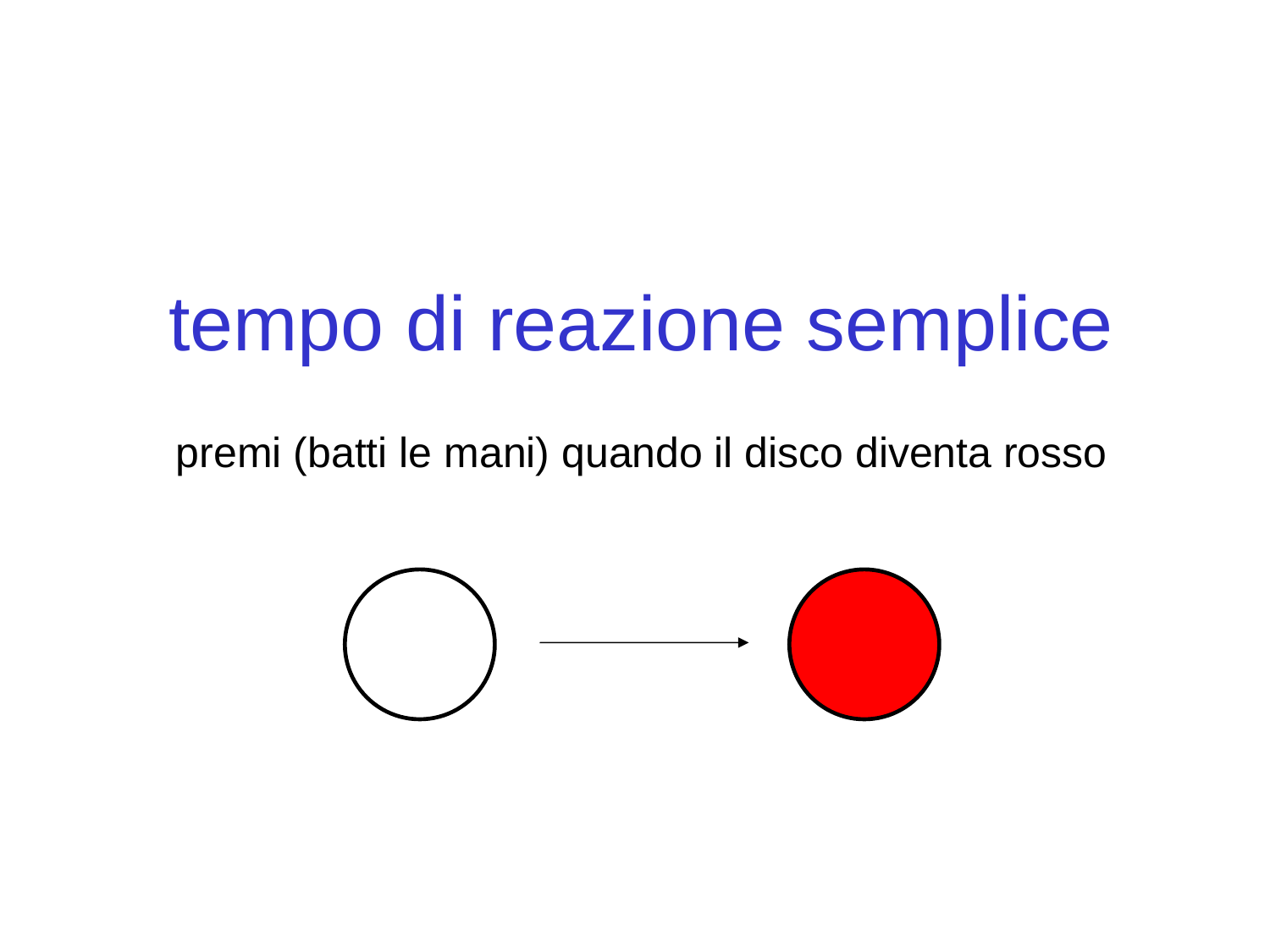

tempo di reazione semplice

premi (batti le mani) quando il disco diventa rosso